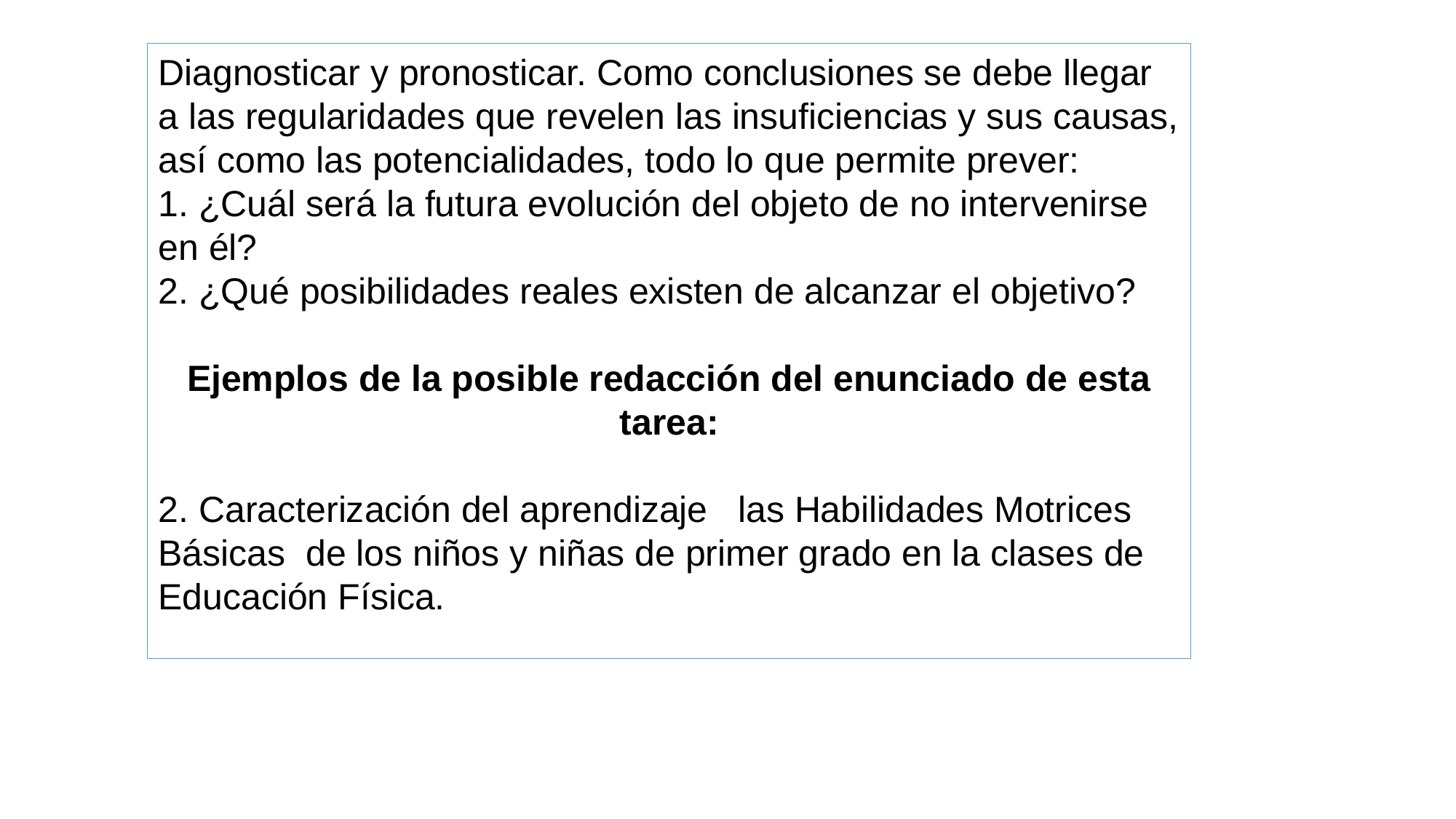

Diagnosticar y pronosticar. Como conclusiones se debe llegar a las regularidades que revelen las insuficiencias y sus causas, así como las potencialidades, todo lo que permite prever:
1. ¿Cuál será la futura evolución del objeto de no intervenirse en él?
2. ¿Qué posibilidades reales existen de alcanzar el objetivo?

Ejemplos de la posible redacción del enunciado de esta tarea:
2. Caracterización del aprendizaje   las Habilidades Motrices Básicas  de los niños y niñas de primer grado en la clases de Educación Física.